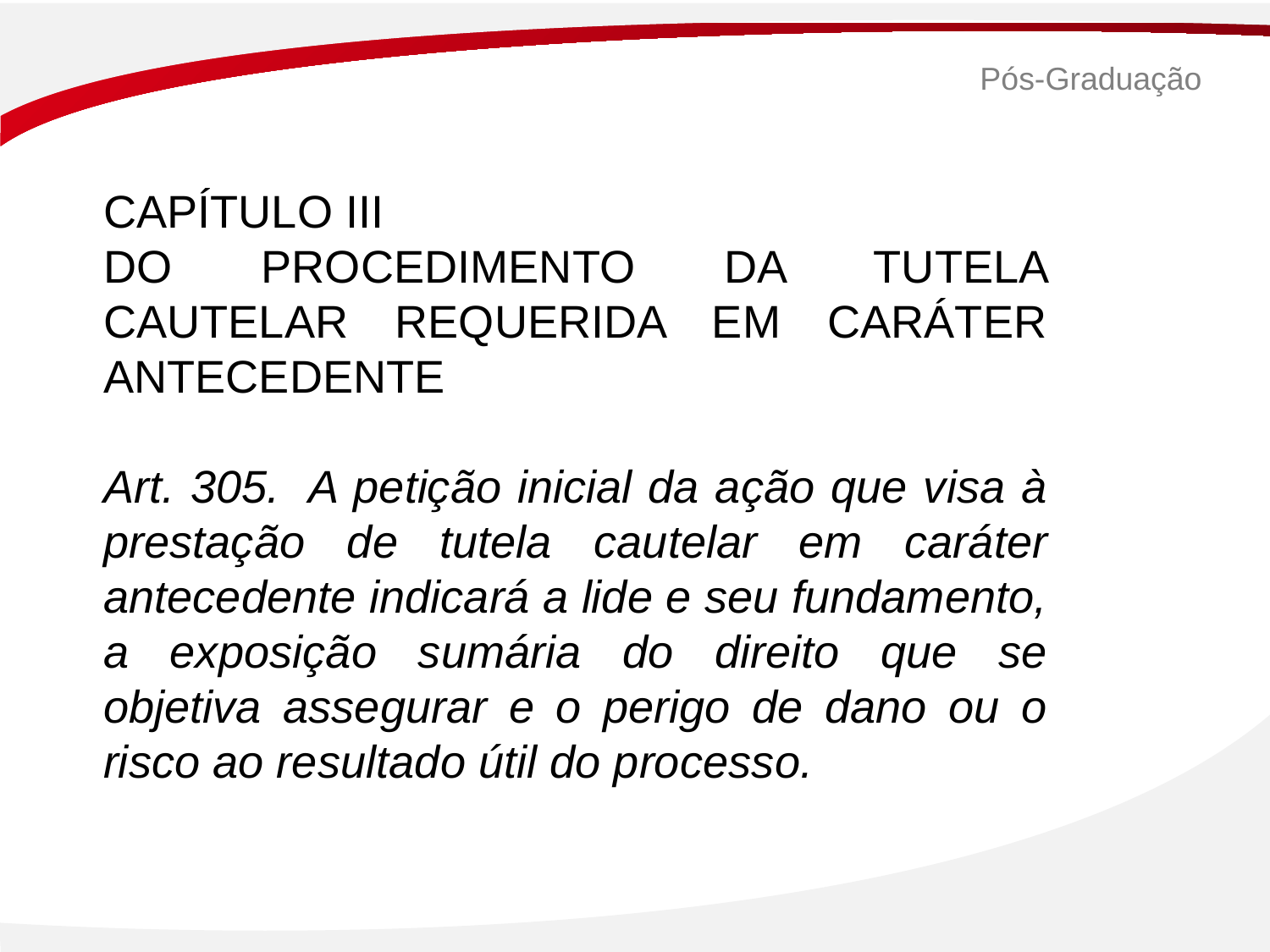

# Pós-Graduação

CAPÍTULO III
DO PROCEDIMENTO DA TUTELA CAUTELAR REQUERIDA EM CARÁTER ANTECEDENTE

Art. 305.  A petição inicial da ação que visa à prestação de tutela cautelar em caráter antecedente indicará a lide e seu fundamento, a exposição sumária do direito que se objetiva assegurar e o perigo de dano ou o risco ao resultado útil do processo.